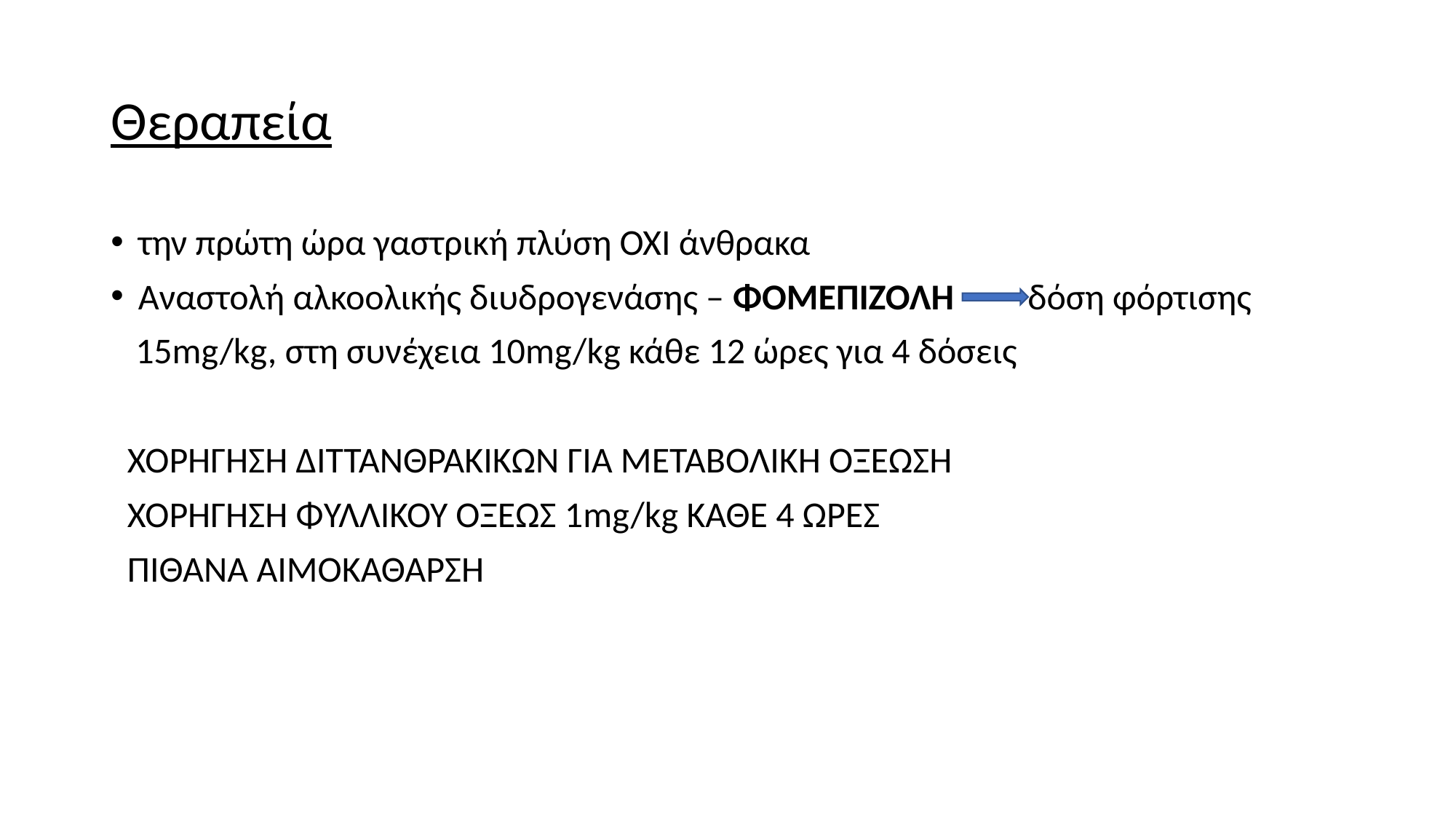

# Θεραπεία
την πρώτη ώρα γαστρική πλύση ΟΧΙ άνθρακα
Αναστολή αλκοολικής διυδρογενάσης – ΦΟΜΕΠΙΖΟΛΗ         δόση φόρτισης
   15mg/kg, στη συνέχεια 10mg/kg κάθε 12 ώρες για 4 δόσεις

  ΧΟΡΗΓΗΣΗ ΔΙΤΤΑΝΘΡΑΚΙΚΩΝ ΓΙΑ ΜΕΤΑΒΟΛΙΚΗ ΟΞΕΩΣΗ
  ΧΟΡΗΓΗΣΗ ΦΥΛΛΙΚΟΥ ΟΞΕΩΣ 1mg/kg ΚΑΘΕ 4 ΩΡΕΣ
  ΠΙΘΑΝΑ ΑΙΜΟΚΑΘΑΡΣΗ